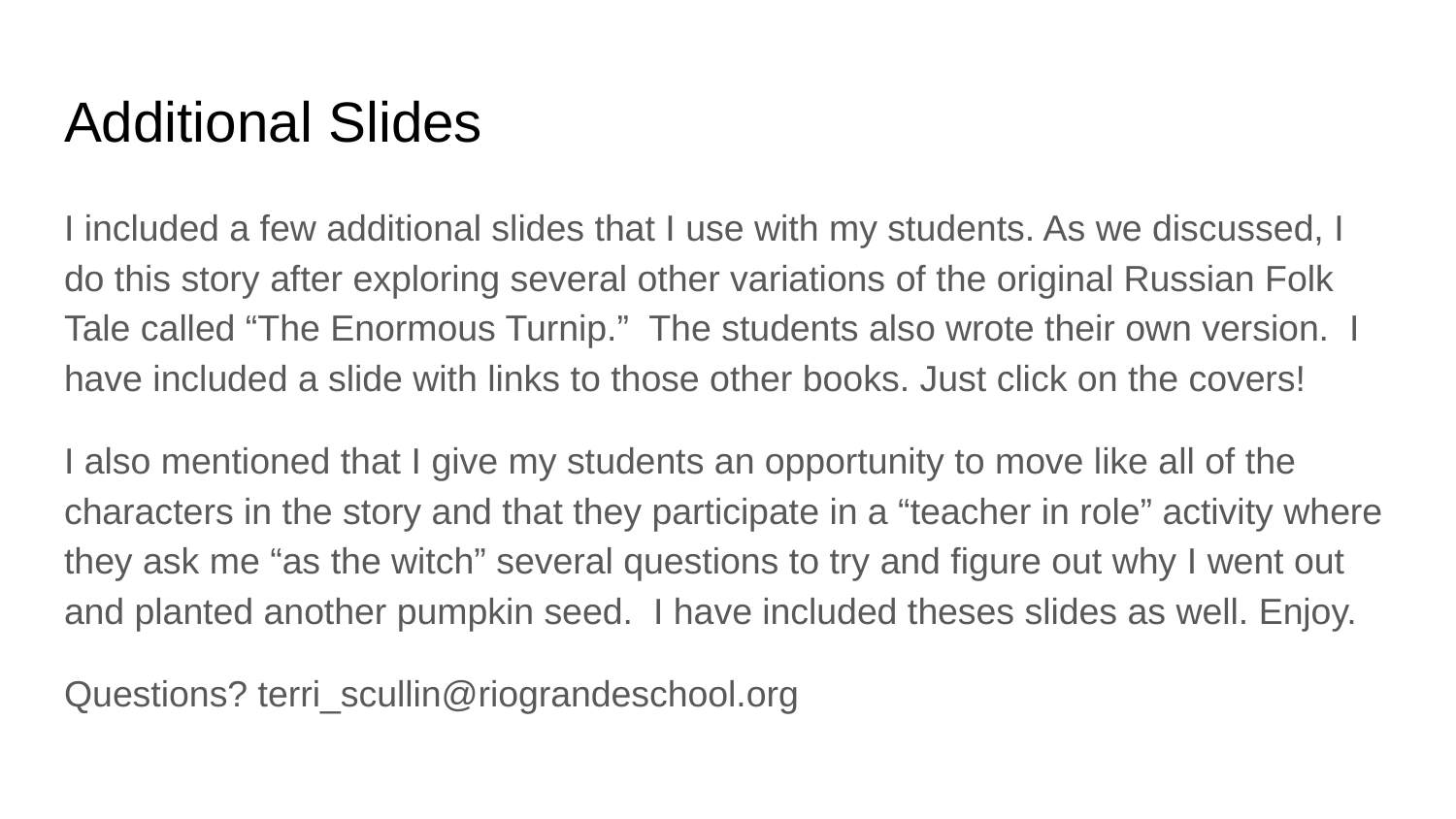

# Additional Slides
I included a few additional slides that I use with my students. As we discussed, I do this story after exploring several other variations of the original Russian Folk Tale called “The Enormous Turnip.”  The students also wrote their own version.  I have included a slide with links to those other books. Just click on the covers!
I also mentioned that I give my students an opportunity to move like all of the characters in the story and that they participate in a “teacher in role” activity where they ask me “as the witch” several questions to try and figure out why I went out and planted another pumpkin seed.  I have included theses slides as well. Enjoy.
Questions? terri_scullin@riograndeschool.org